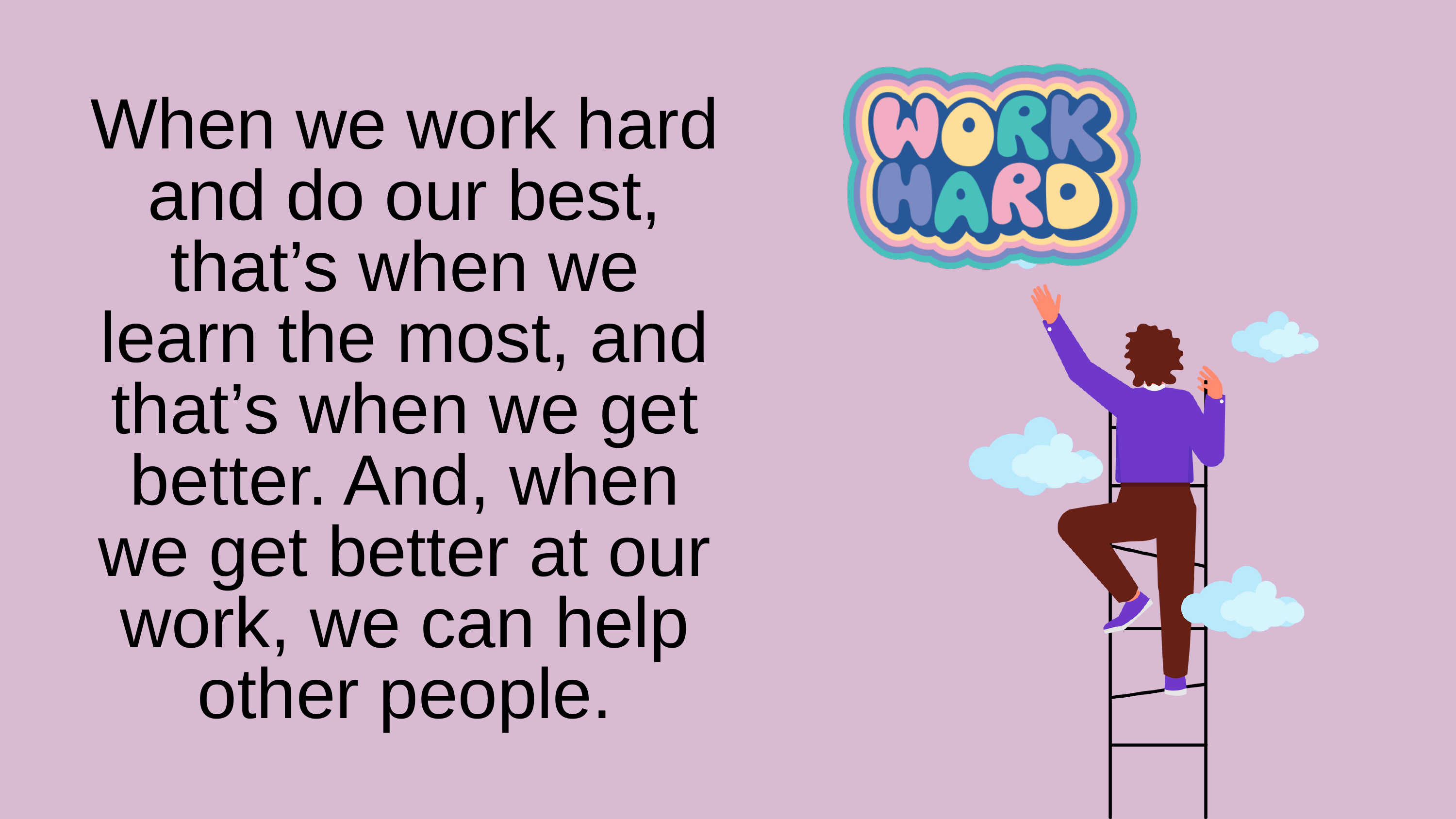

When we work hard and do our best, that’s when we learn the most, and that’s when we get better. And, when we get better at our work, we can help other people.